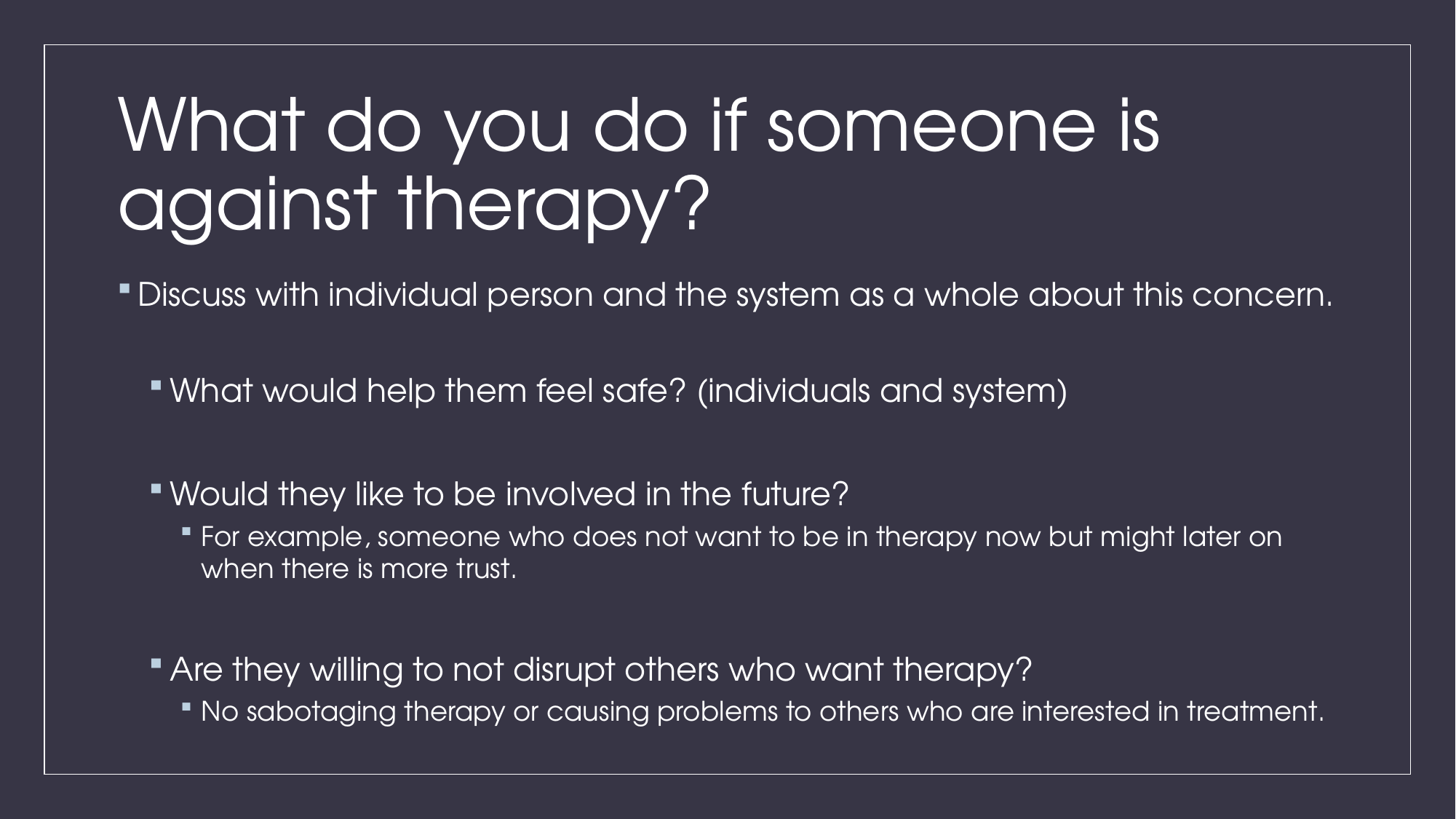

# What do you do if someone is against therapy?
Discuss with individual person and the system as a whole about this concern.

What would help them feel safe? (individuals and system)

Would they like to be involved in the future?
For example, someone who does not want to be in therapy now but might later on when there is more trust.

Are they willing to not disrupt others who want therapy?
No sabotaging therapy or causing problems to others who are interested in treatment.